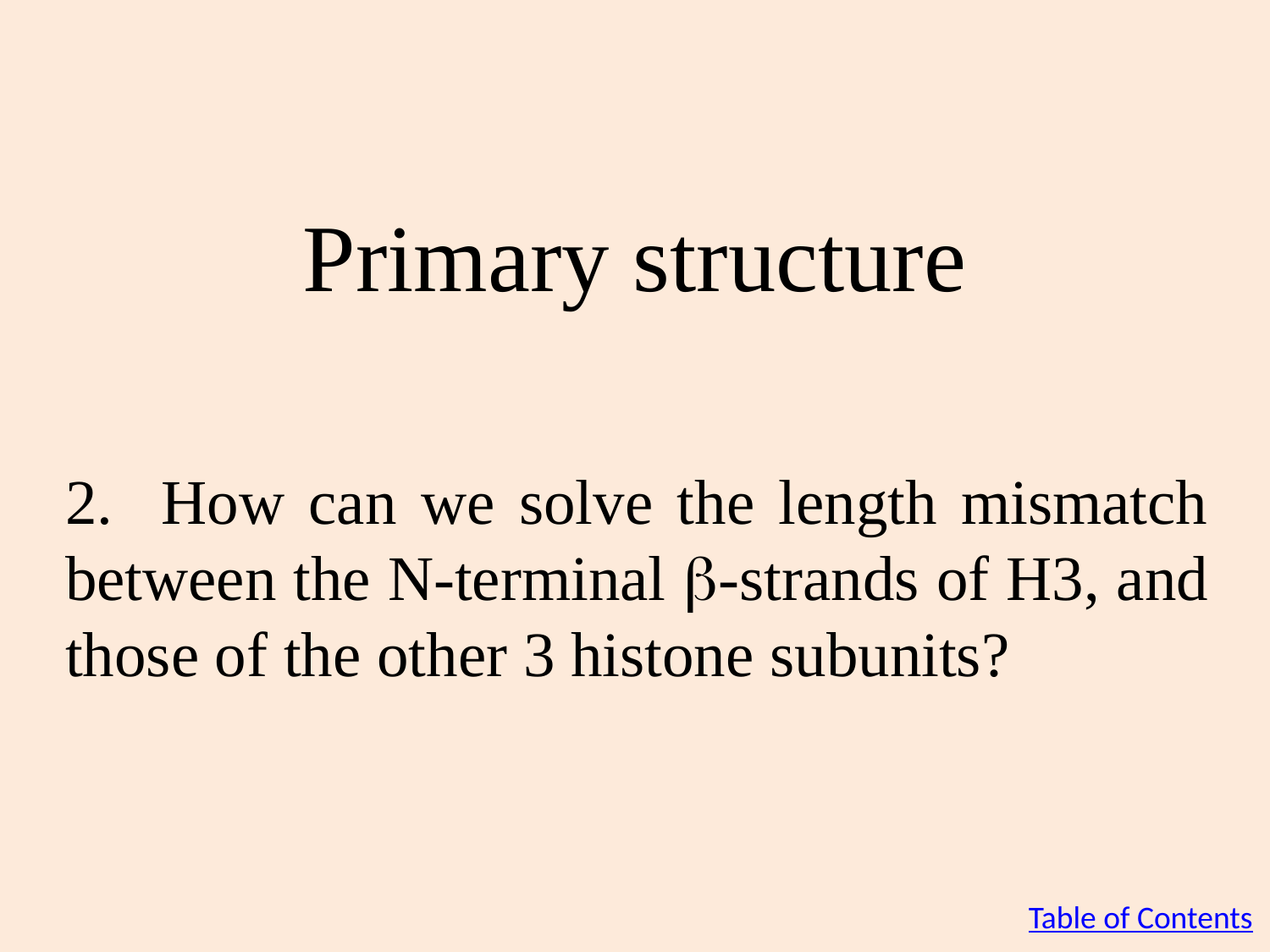

Primary structure
2.  How can we solve the length mismatch between the N-terminal β-strands of H3, and those of the other 3 histone subunits?
#
Table of Contents